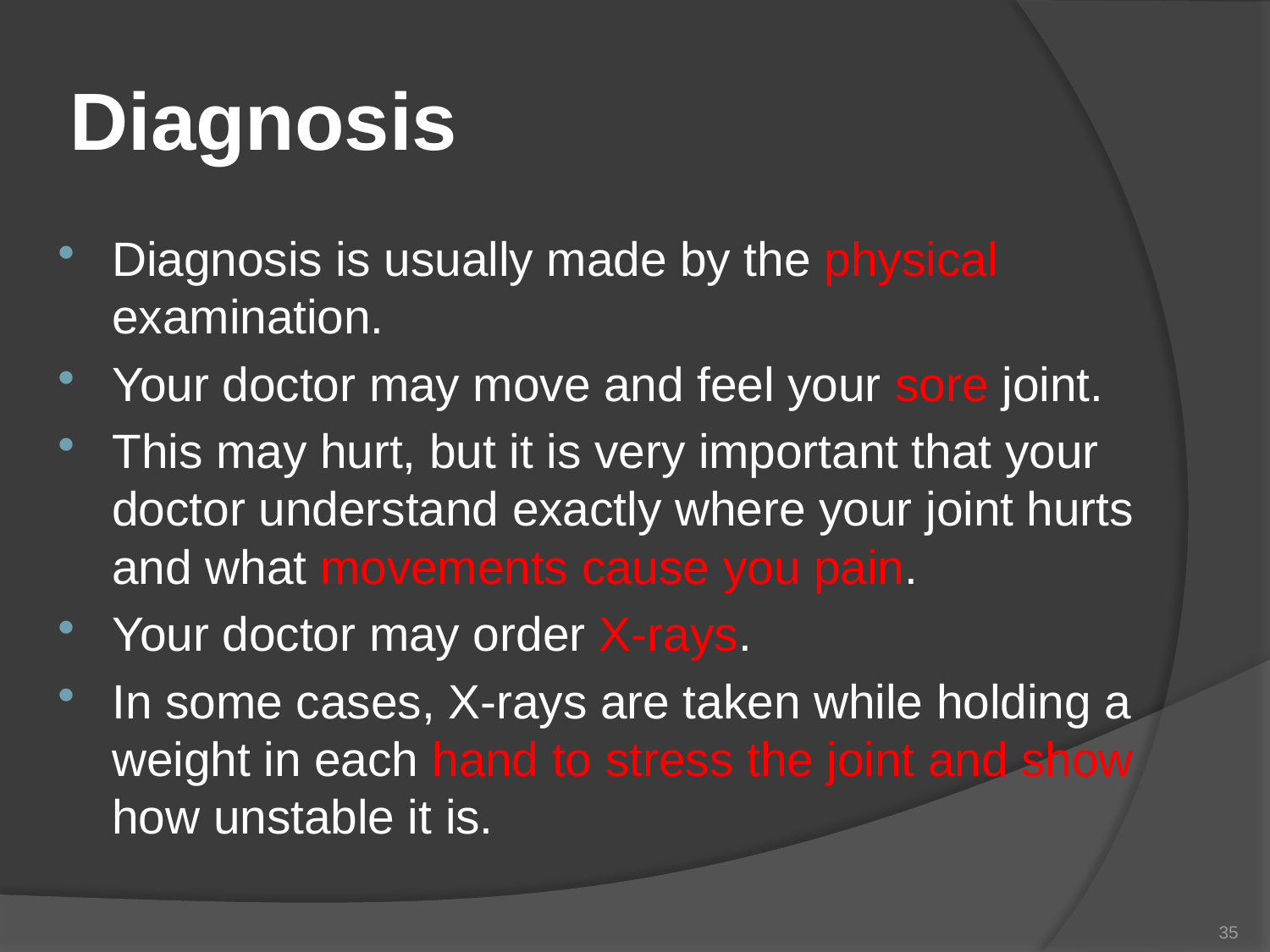

# Diagnosis
Diagnosis is usually made by the physical examination.
Your doctor may move and feel your sore joint.
This may hurt, but it is very important that your doctor understand exactly where your joint hurts and what movements cause you pain.
Your doctor may order X-rays.
In some cases, X-rays are taken while holding a weight in each hand to stress the joint and show how unstable it is.
35